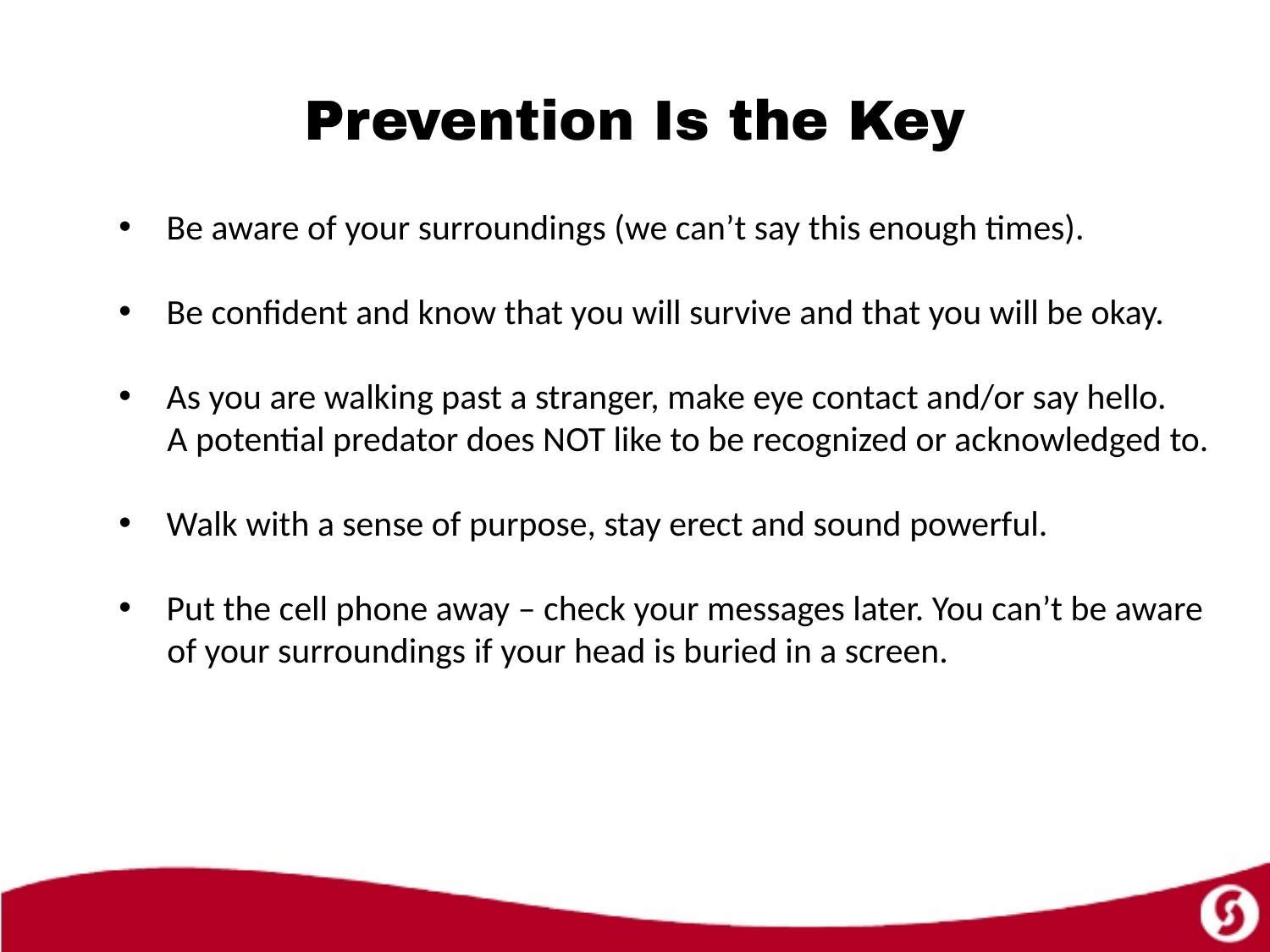

# Prevention Is the Key
Be aware of your surroundings (we can’t say this enough times).

Be confident and know that you will survive and that you will be okay.

As you are walking past a stranger, make eye contact and/or say hello.
      A potential predator does NOT like to be recognized or acknowledged to.

Walk with a sense of purpose, stay erect and sound powerful.

Put the cell phone away – check your messages later. You can’t be aware
      of your surroundings if your head is buried in a screen.